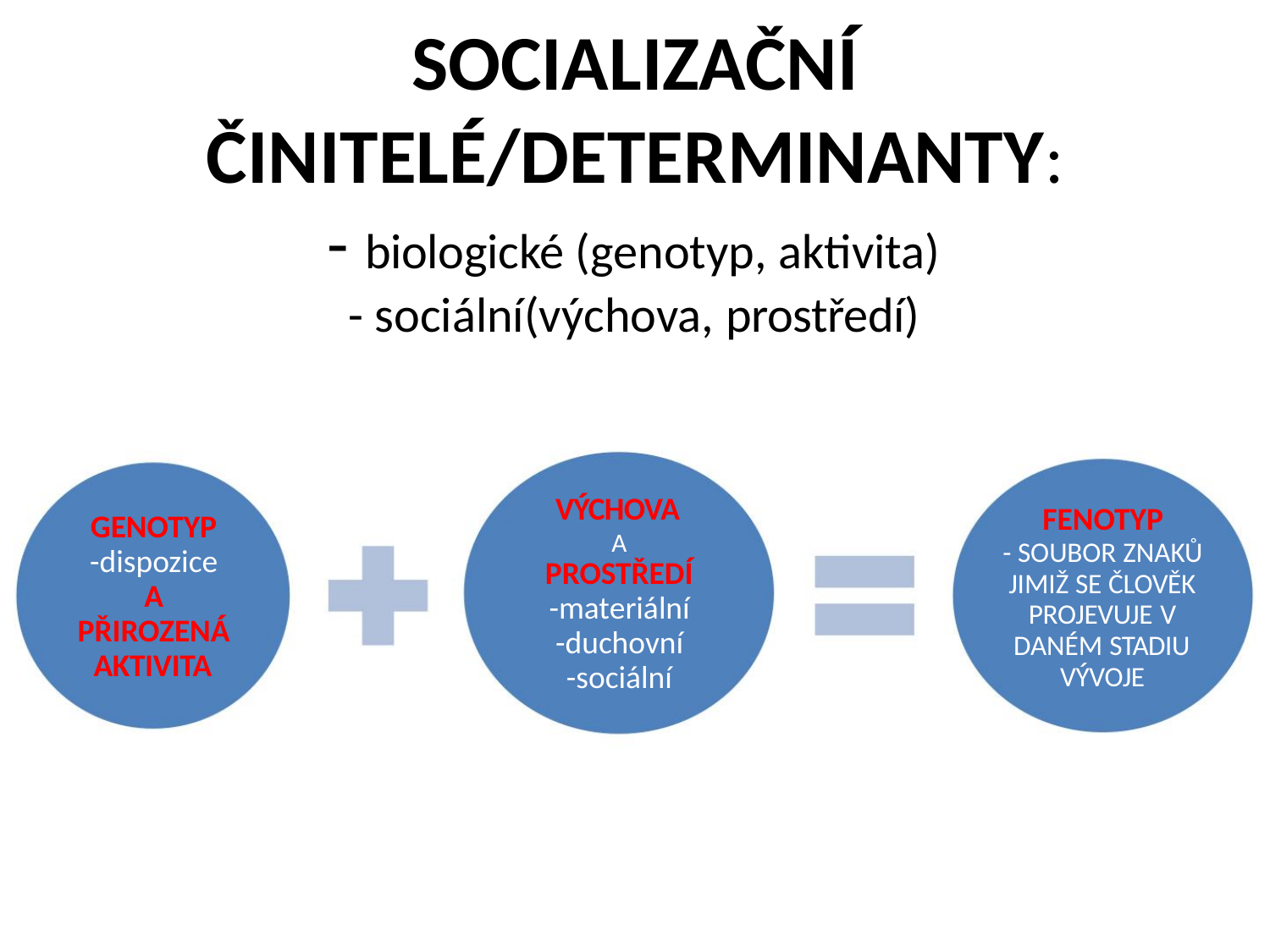

SOCIALIZAČNÍ
ČINITELÉ/DETERMINANTY:
- biologické (genotyp, aktivita)
- sociální(výchova, prostředí)
VÝCHOVA
A
FENOTYP
- SOUBOR ZNAKŮ
JIMIŽ SE ČLOVĚK
PROJEVUJE V
DANÉM STADIU
VÝVOJE
GENOTYP
-dispozice
A
PŘIROZENÁ
AKTIVITA
PROSTŘEDÍ
-materiální
-duchovní
-sociální